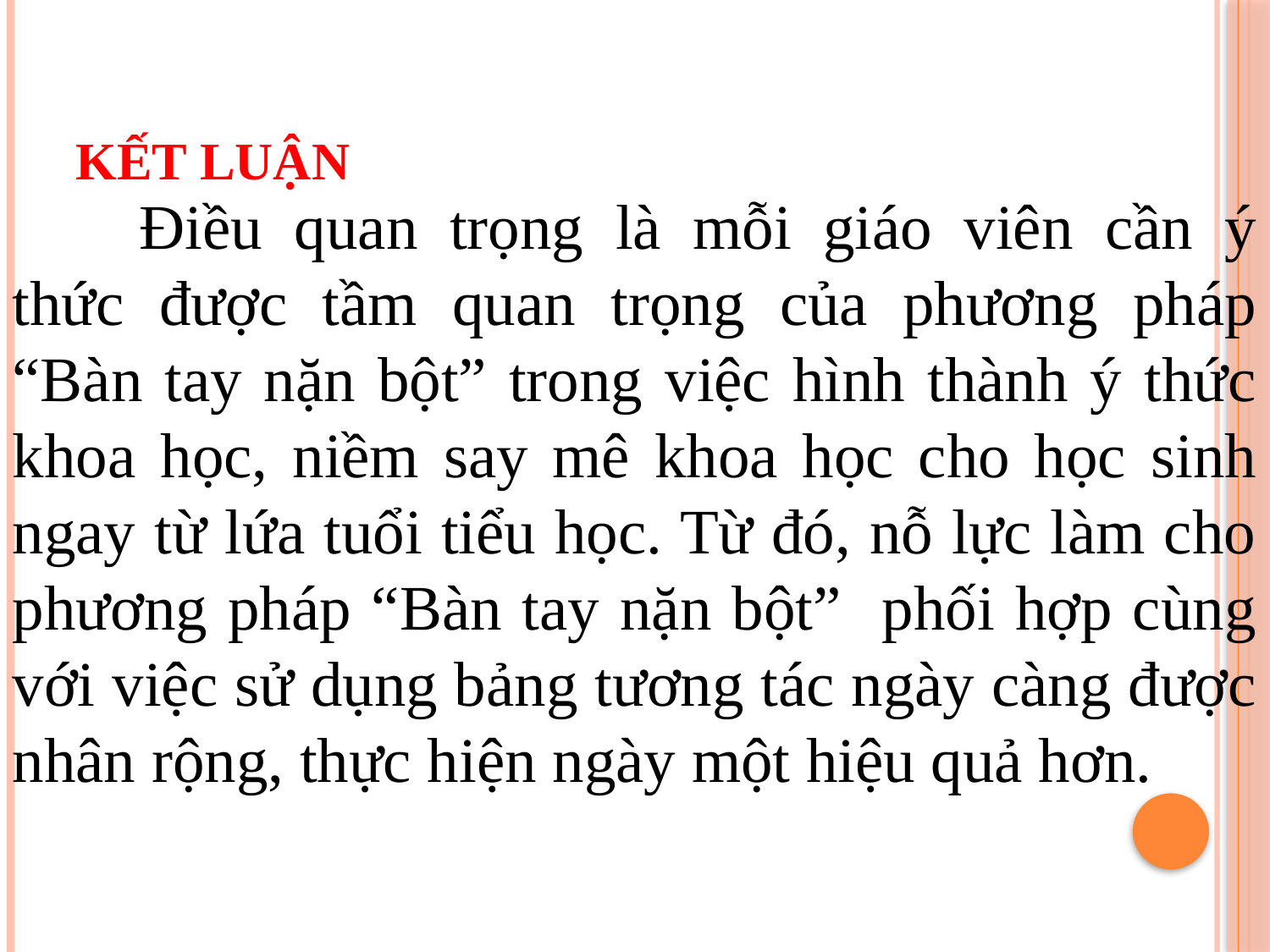

# Kết luận
	Điều quan trọng là mỗi giáo viên cần ý thức được tầm quan trọng của phương pháp “Bàn tay nặn bột” trong việc hình thành ý thức khoa học, niềm say mê khoa học cho học sinh ngay từ lứa tuổi tiểu học. Từ đó, nỗ lực làm cho phương pháp “Bàn tay nặn bột”  phối hợp cùng với việc sử dụng bảng tương tác ngày càng được nhân rộng, thực hiện ngày một hiệu quả hơn.